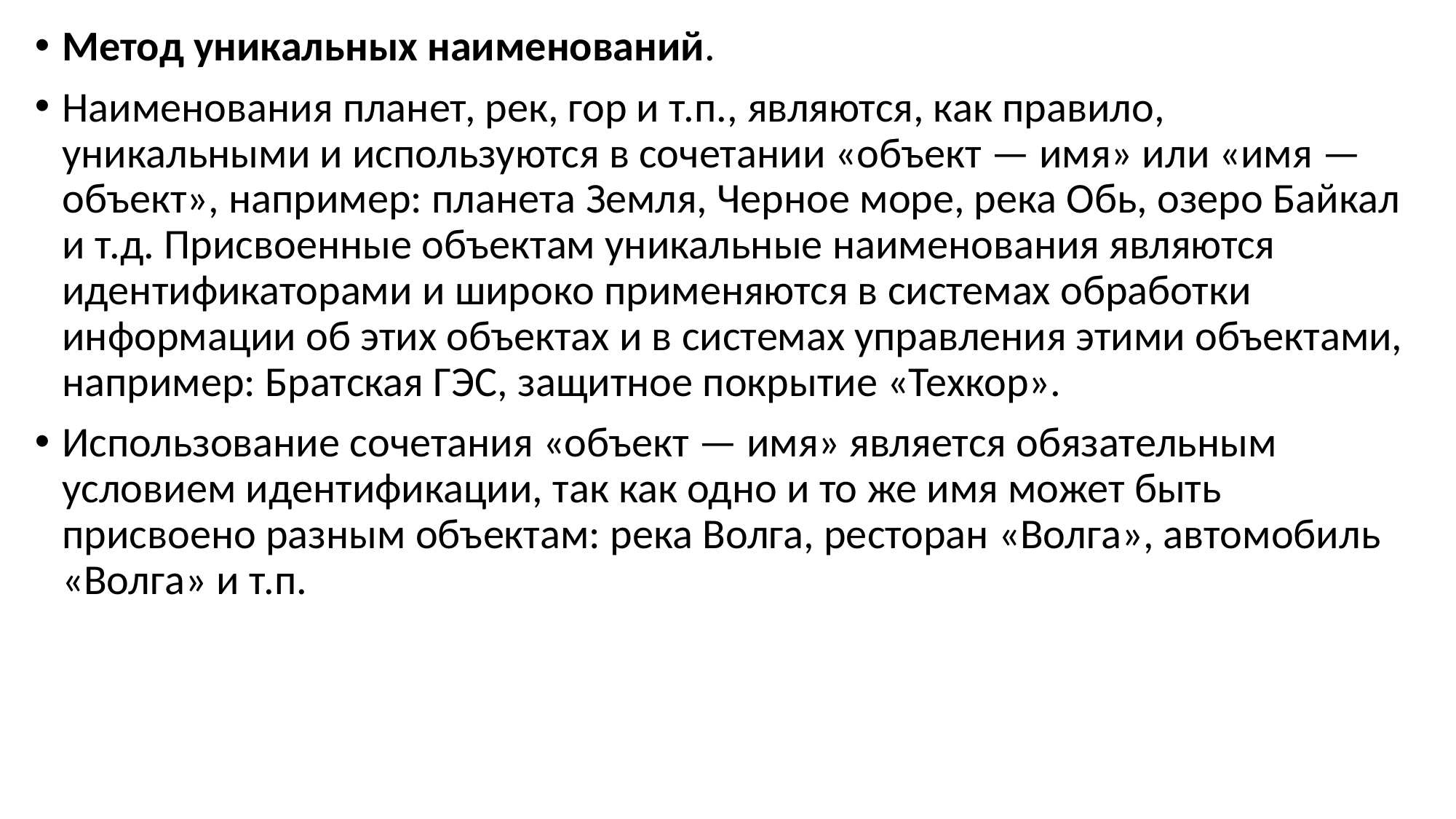

Метод уникальных наименований.
Наименования планет, рек, гор и т.п., являются, как правило, уникальными и используются в сочетании «объект — имя» или «имя — объект», например: планета Земля, Черное море, река Обь, озеро Байкал и т.д. Присвоенные объектам уникальные наименования являются идентификаторами и широко применяются в системах обработки информации об этих объектах и в системах управления этими объектами, например: Братская ГЭС, защитное покрытие «Техкор».
Использование сочетания «объект — имя» является обязательным условием идентификации, так как одно и то же имя может быть присвоено разным объектам: река Волга, ресторан «Волга», автомобиль «Волга» и т.п.